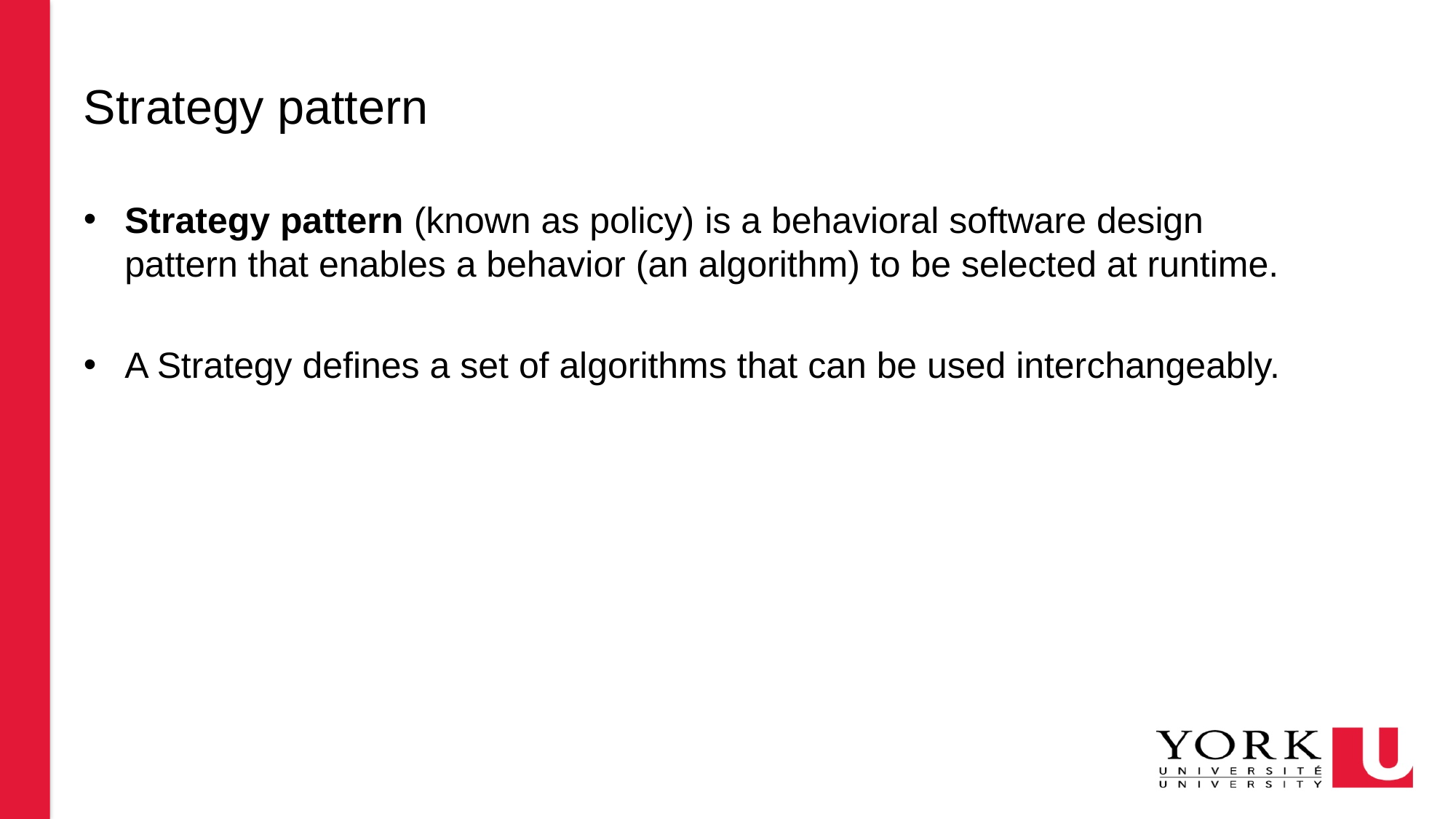

# Strategy pattern
Strategy pattern (known as policy) is a behavioral software design pattern that enables a behavior (an algorithm) to be selected at runtime.

A Strategy defines a set of algorithms that can be used interchangeably.